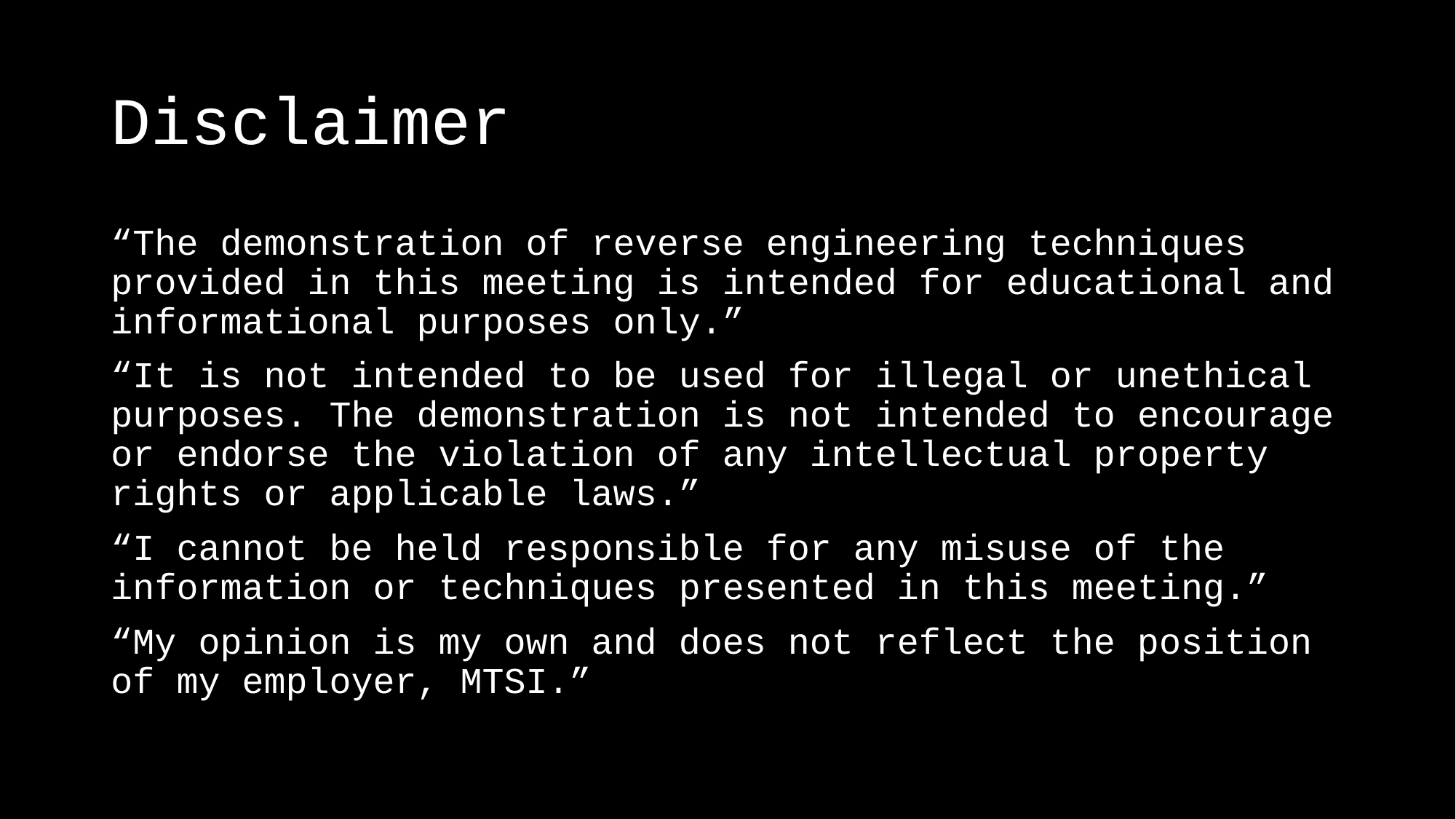

# Disclaimer
“The demonstration of reverse engineering techniques provided in this meeting is intended for educational and informational purposes only.”
“It is not intended to be used for illegal or unethical purposes. The demonstration is not intended to encourage or endorse the violation of any intellectual property rights or applicable laws.”
“I cannot be held responsible for any misuse of the information or techniques presented in this meeting.”
“My opinion is my own and does not reflect the position of my employer, MTSI.”